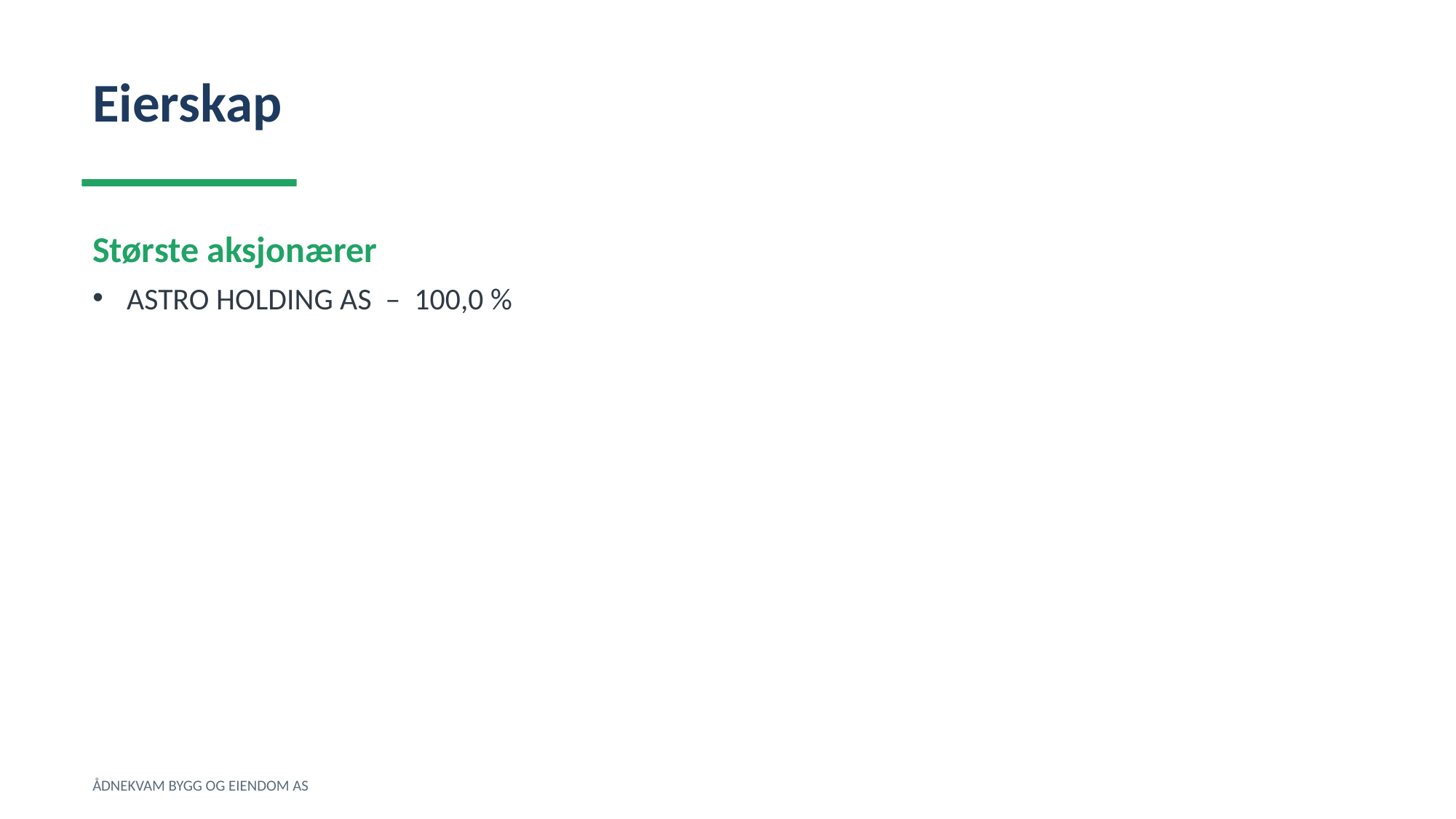

Eierskap

Største aksjonærer
ASTRO HOLDING AS  –  100,0 %
ÅDNEKVAM BYGG OG EIENDOM AS